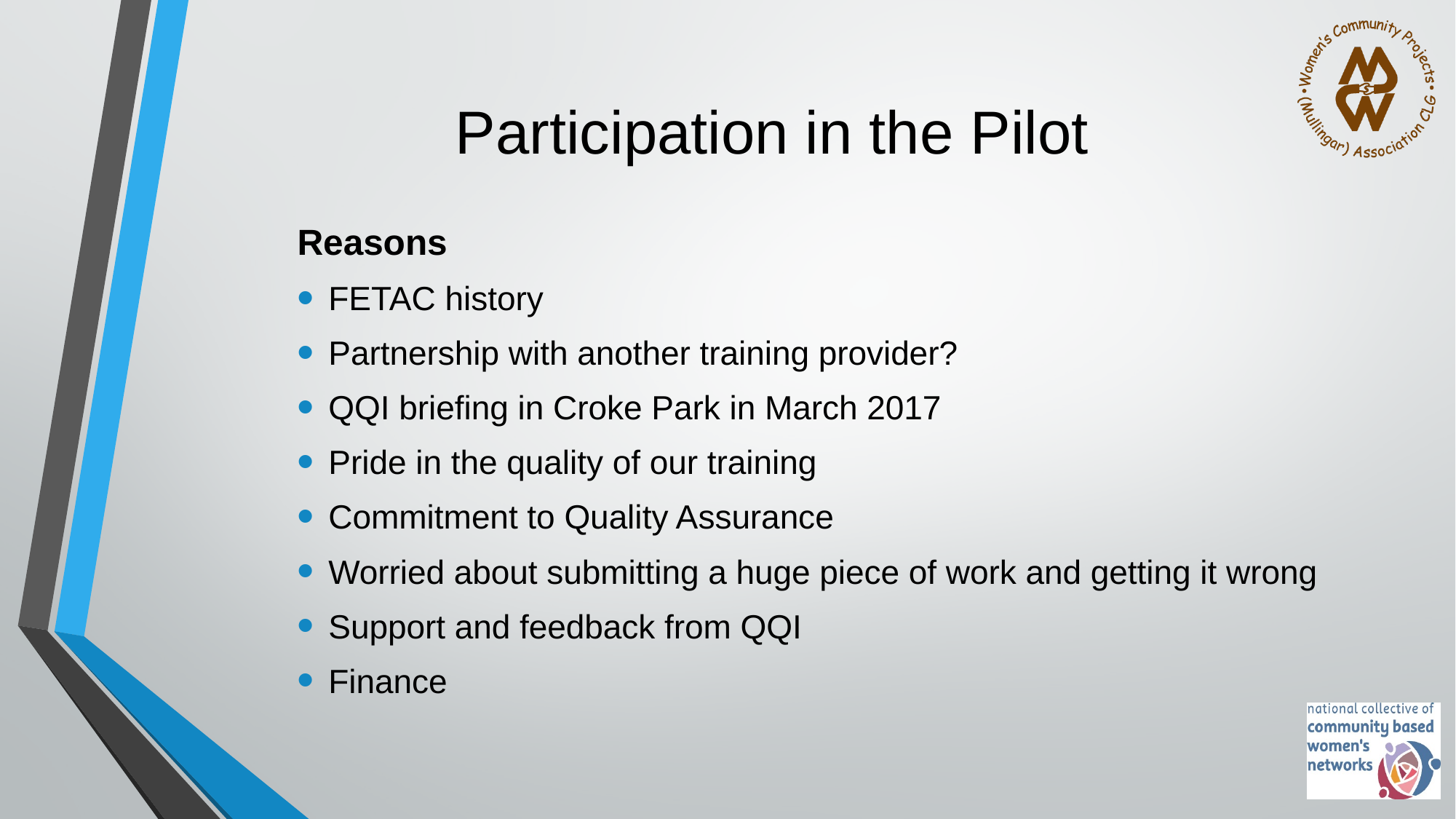

# Participation in the Pilot
Reasons
FETAC history
Partnership with another training provider?
QQI briefing in Croke Park in March 2017
Pride in the quality of our training
Commitment to Quality Assurance
Worried about submitting a huge piece of work and getting it wrong
Support and feedback from QQI
Finance